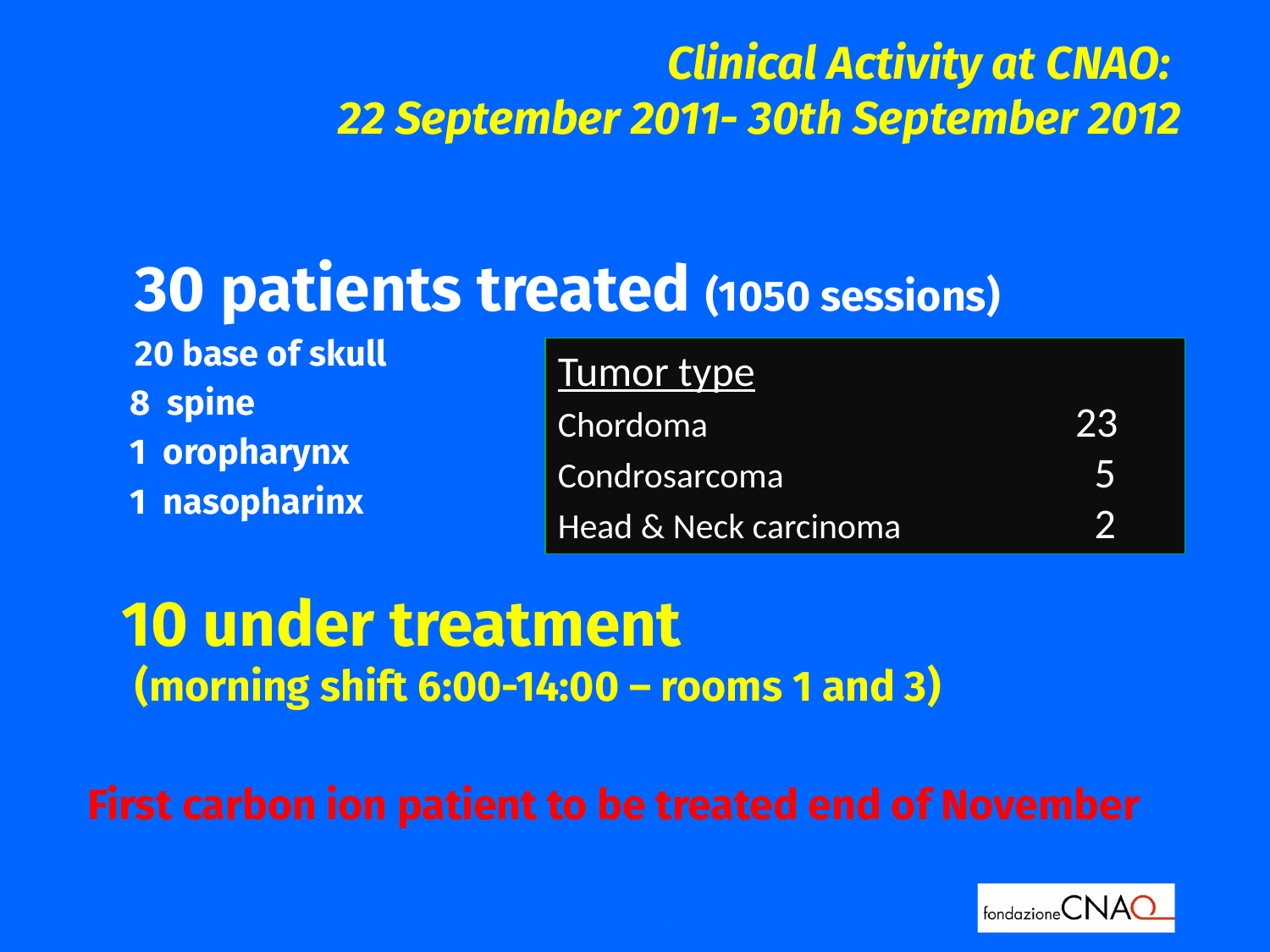

# Clinical Activity at CNAO: 22 September 2011- 30th September 2012

	30 patients treated (1050 sessions)
	20 base of skull
     8  spine
     1  oropharynx
     1  nasopharinx

    10 under treatment
(morning shift 6:00-14:00 – rooms 1 and 3)

First carbon ion patient to be treated end of November

Tumor type
Chordoma			 23
Condrosarcoma  		    	   5
Head & Neck carcinoma	    	   2